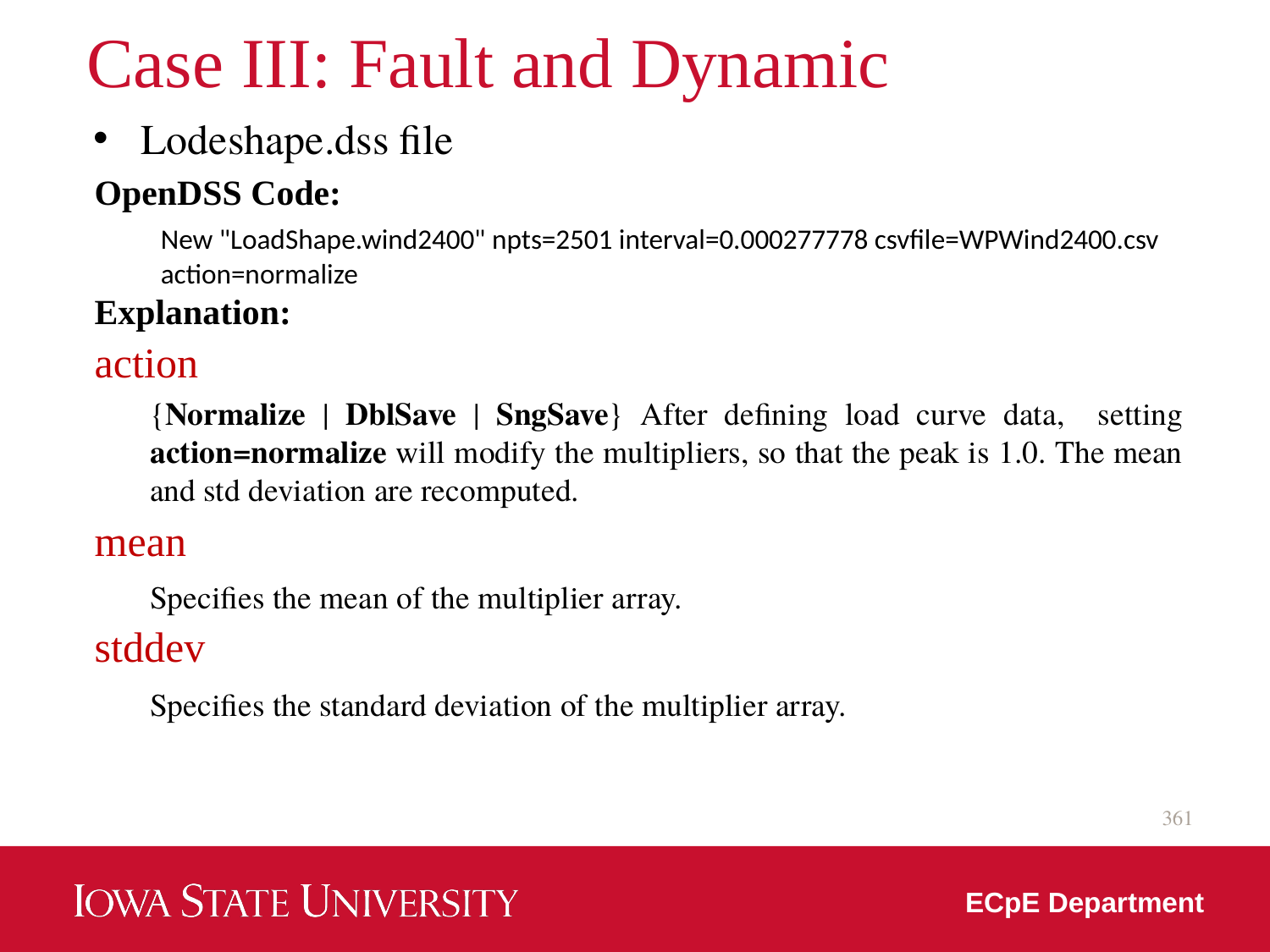

# Case III: Fault and Dynamic
Lodeshape.dss file

OpenDSS Code:
New "LoadShape.wind2400" npts=2501 interval=0.000277778 csvfile=WPWind2400.csv action=normalize
Explanation:
action
{Normalize | DblSave | SngSave} After defining load curve data,  setting action=normalize will modify the multipliers, so that the peak is 1.0. The mean and std deviation are recomputed.
mean
Specifies the mean of the multiplier array.
stddev
Specifies the standard deviation of the multiplier array.
361
ECpE Department